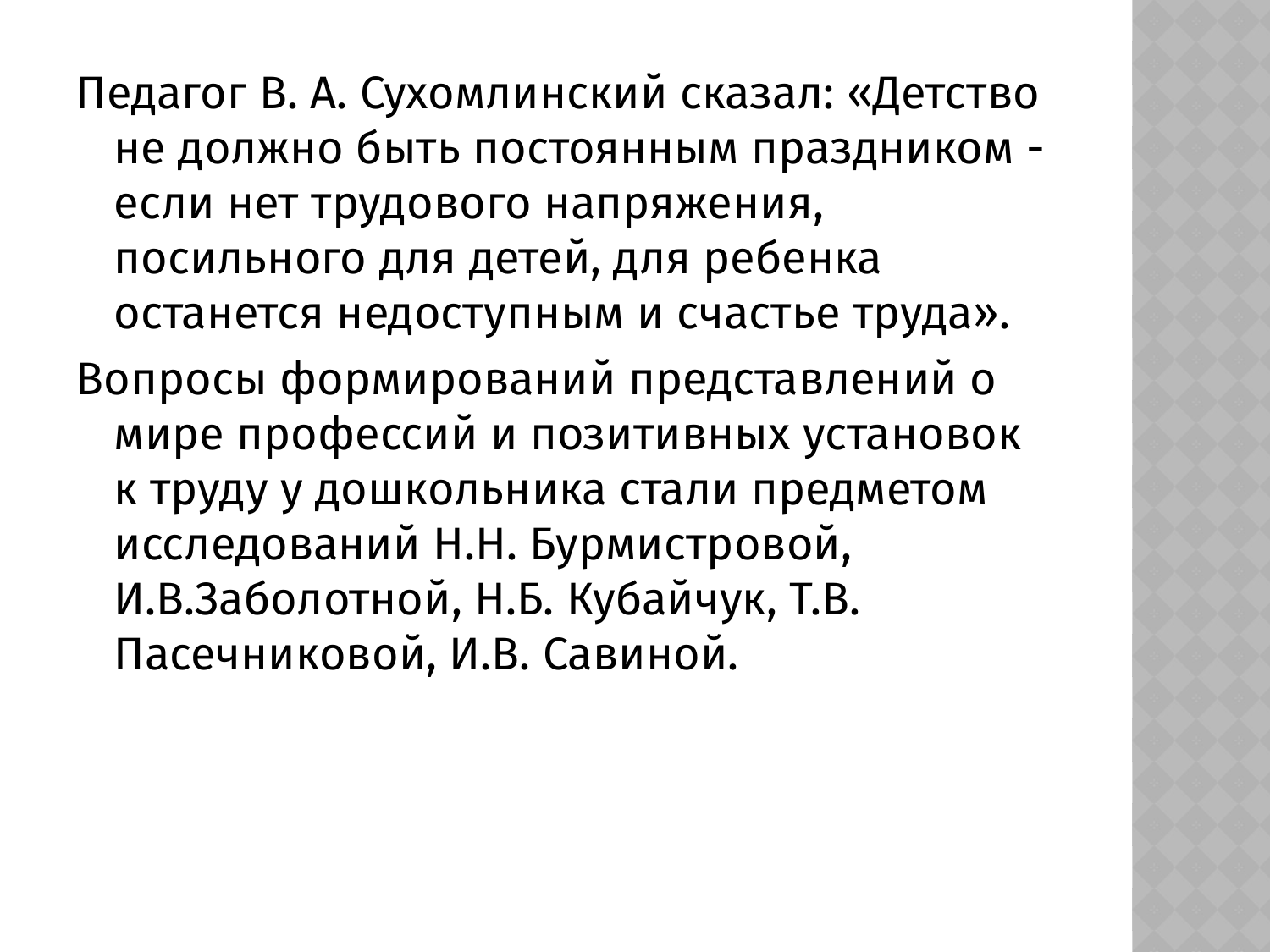

Педагог В. А. Сухомлинский сказал: «Детство не должно быть постоянным праздником - если нет трудового напряжения, посильного для детей, для ребенка останется недоступным и счастье труда».
Вопросы формирований представлений о мире профессий и позитивных установок к труду у дошкольника стали предметом исследований Н.Н. Бурмистровой, И.В.Заболотной, Н.Б. Кубайчук, Т.В. Пасечниковой, И.В. Савиной.